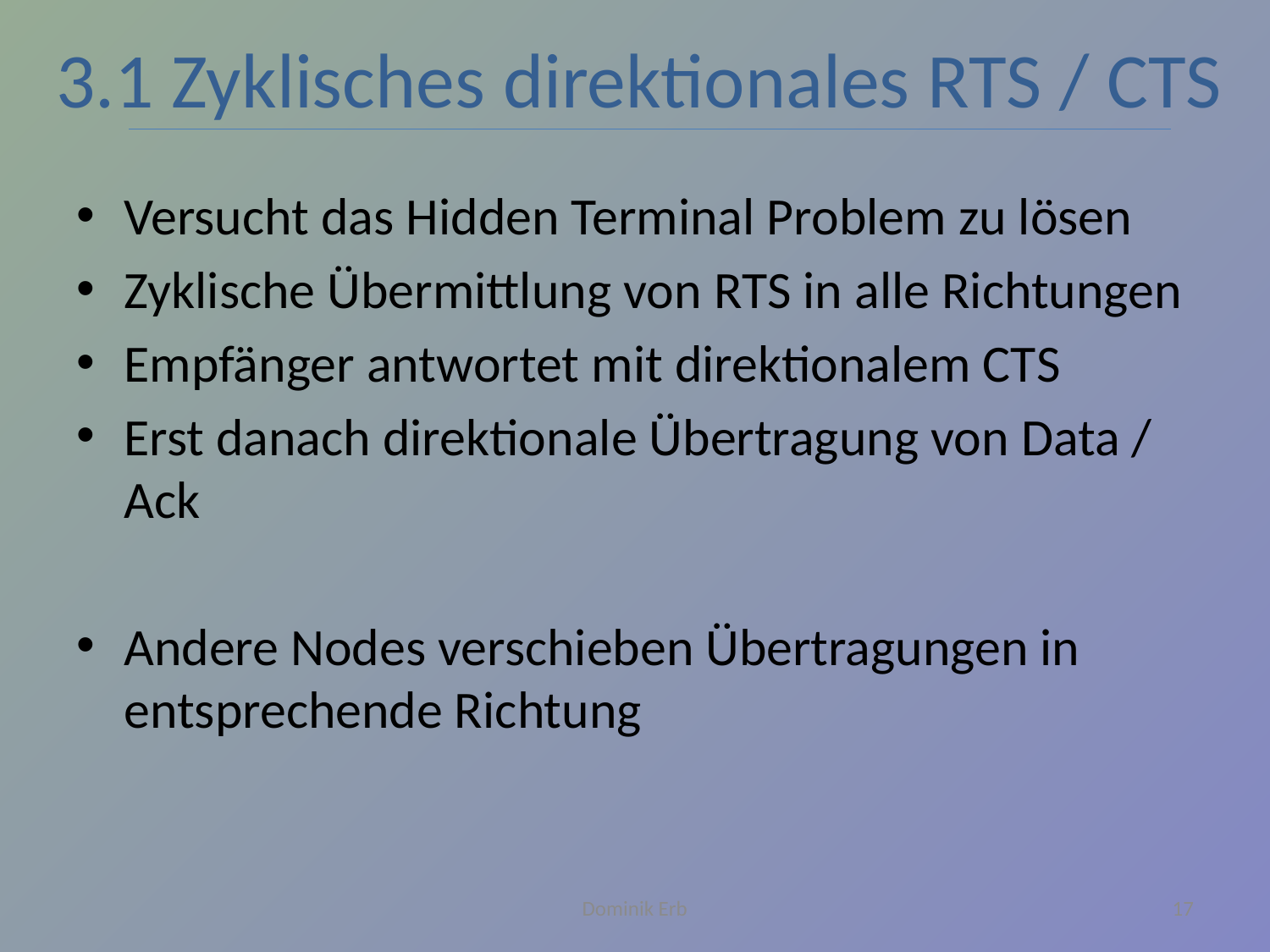

3.1 Zyklisches direktionales RTS / CTS
Versucht das Hidden Terminal Problem zu lösen
Zyklische Übermittlung von RTS in alle Richtungen
Empfänger antwortet mit direktionalem CTS
Erst danach direktionale Übertragung von Data / Ack

Andere Nodes verschieben Übertragungen in entsprechende Richtung

Dominik Erb
17